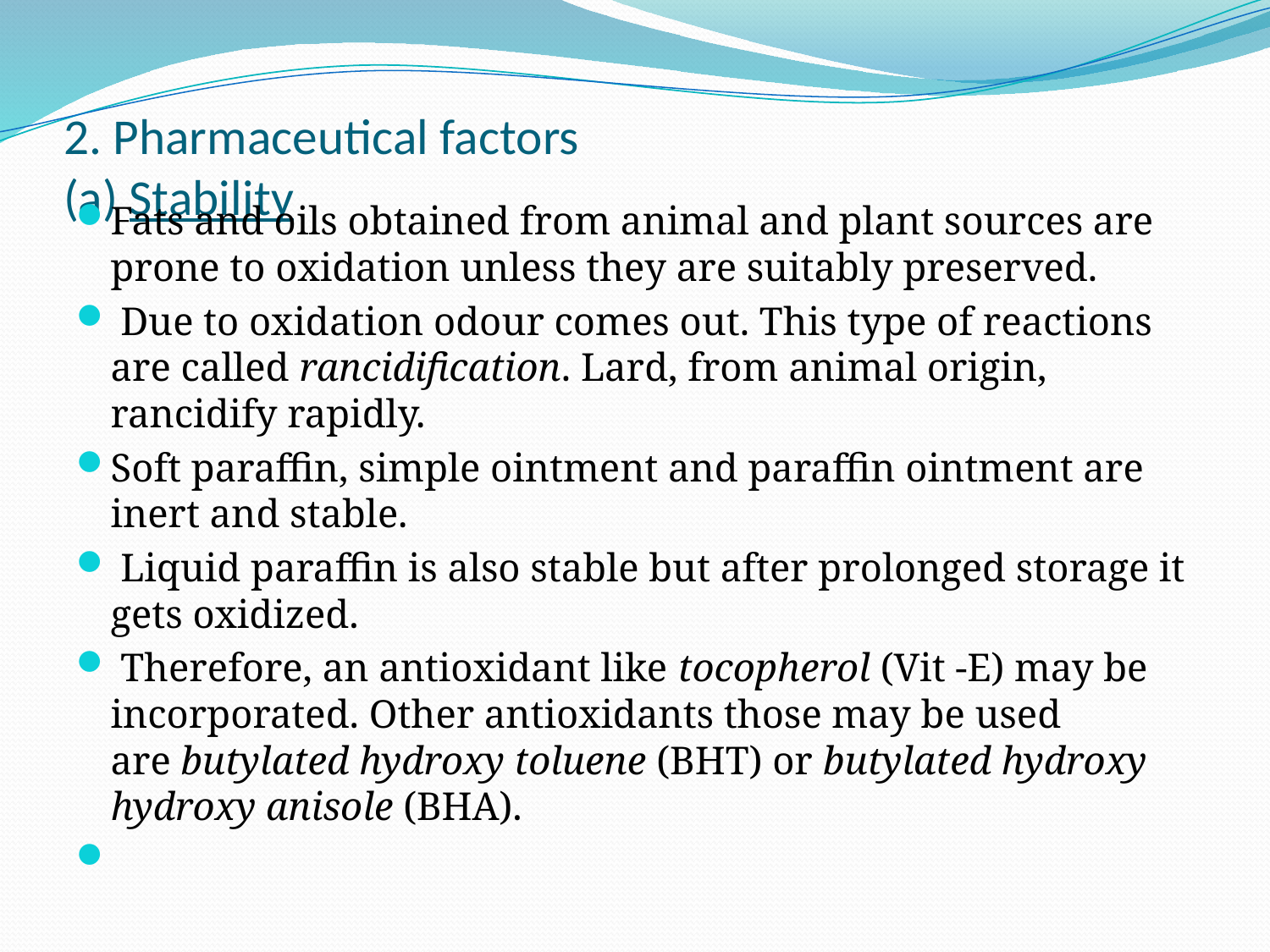

# 2. Pharmaceutical factors (a) Stability
Fats and oils obtained from animal and plant sources are prone to oxidation unless they are suitably preserved.
 Due to oxidation odour comes out. This type of reactions are called rancidification. Lard, from animal origin, rancidify rapidly.
Soft paraffin, simple ointment and paraffin ointment are inert and stable.
 Liquid paraffin is also stable but after prolonged storage it gets oxidized.
 Therefore, an antioxidant like tocopherol (Vit -E) may be incorporated. Other antioxidants those may be used are butylated hydroxy toluene (BHT) or butylated hydroxy hydroxy anisole (BHA).